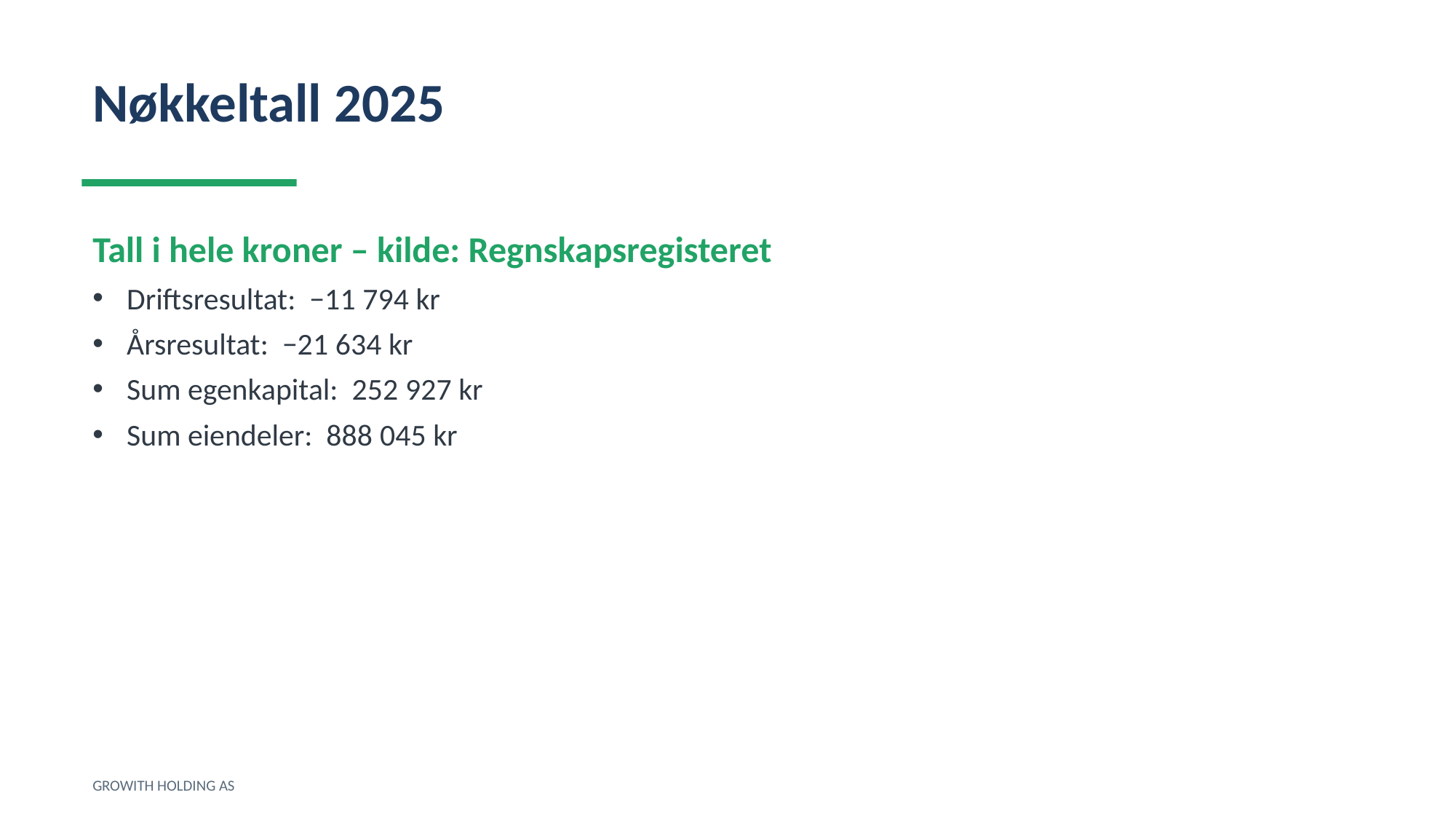

Nøkkeltall 2025

Tall i hele kroner – kilde: Regnskapsregisteret
Driftsresultat:  −11 794 kr
Årsresultat:  −21 634 kr
Sum egenkapital:  252 927 kr
Sum eiendeler:  888 045 kr
GROWITH HOLDING AS